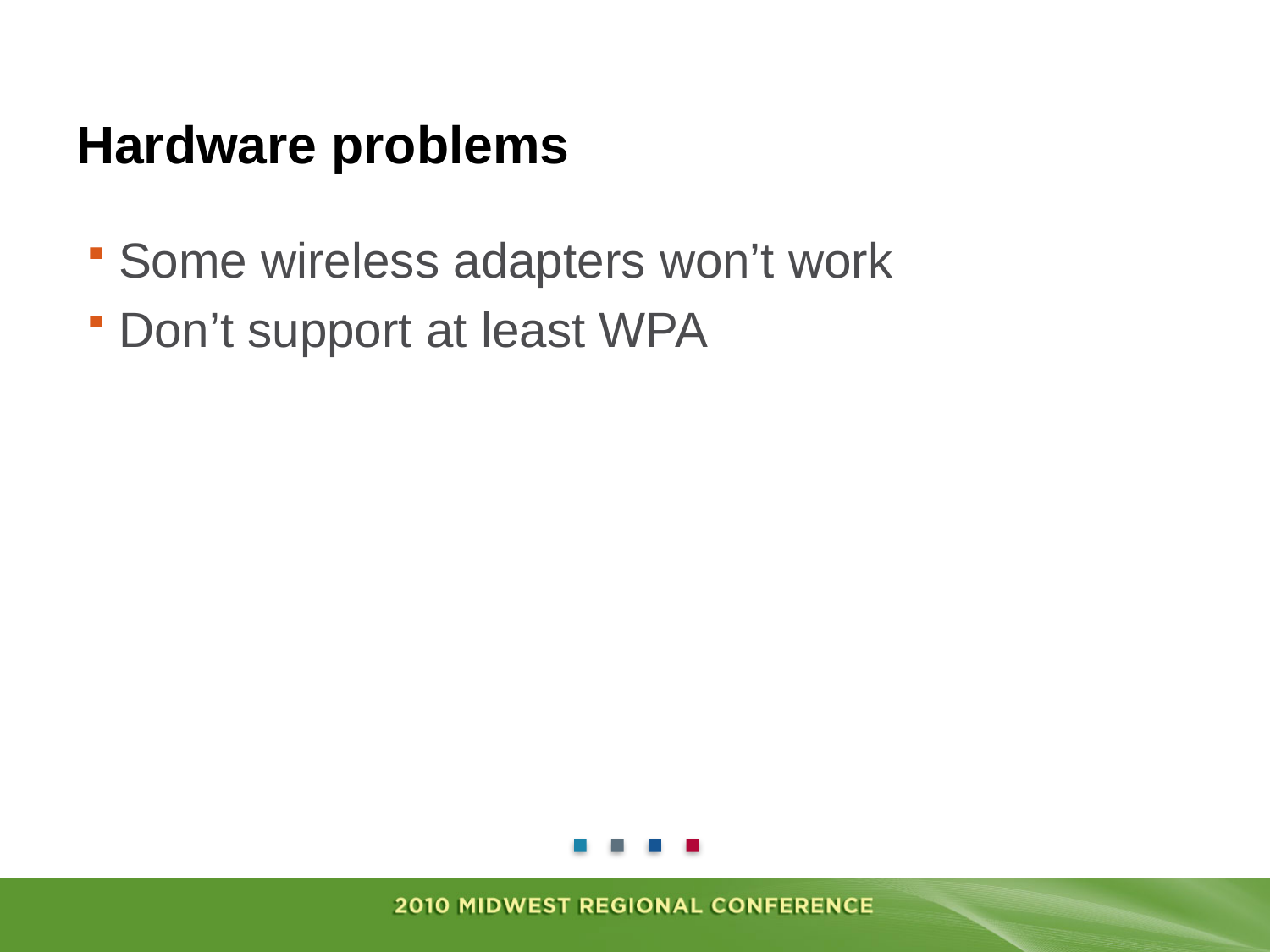

# Hardware problems
Some wireless adapters won’t work
Don’t support at least WPA